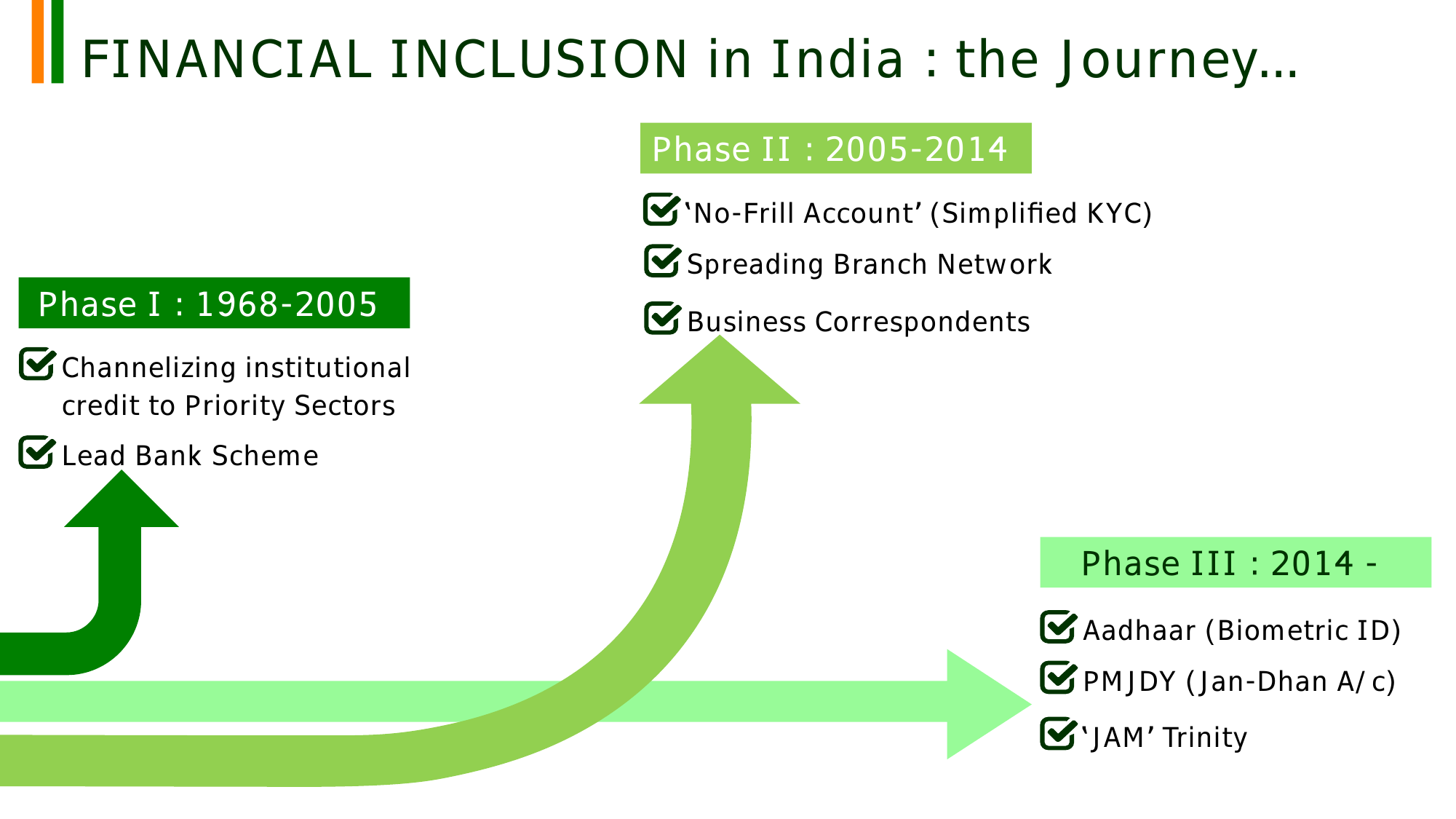

# FINANCIAL INCLUSION in India : the Journey…
Phase II : 2005-2014
‘No-Frill Account’ (Simplified KYC)

Spreading Branch Network

Phase I : 1968-2005
Business Correspondents

Channelizing institutional credit to Priority Sectors

Lead Bank Scheme

Phase III : 2014 -
Aadhaar (Biometric ID)

PMJDY (Jan-Dhan A/c)

‘JAM’ Trinity